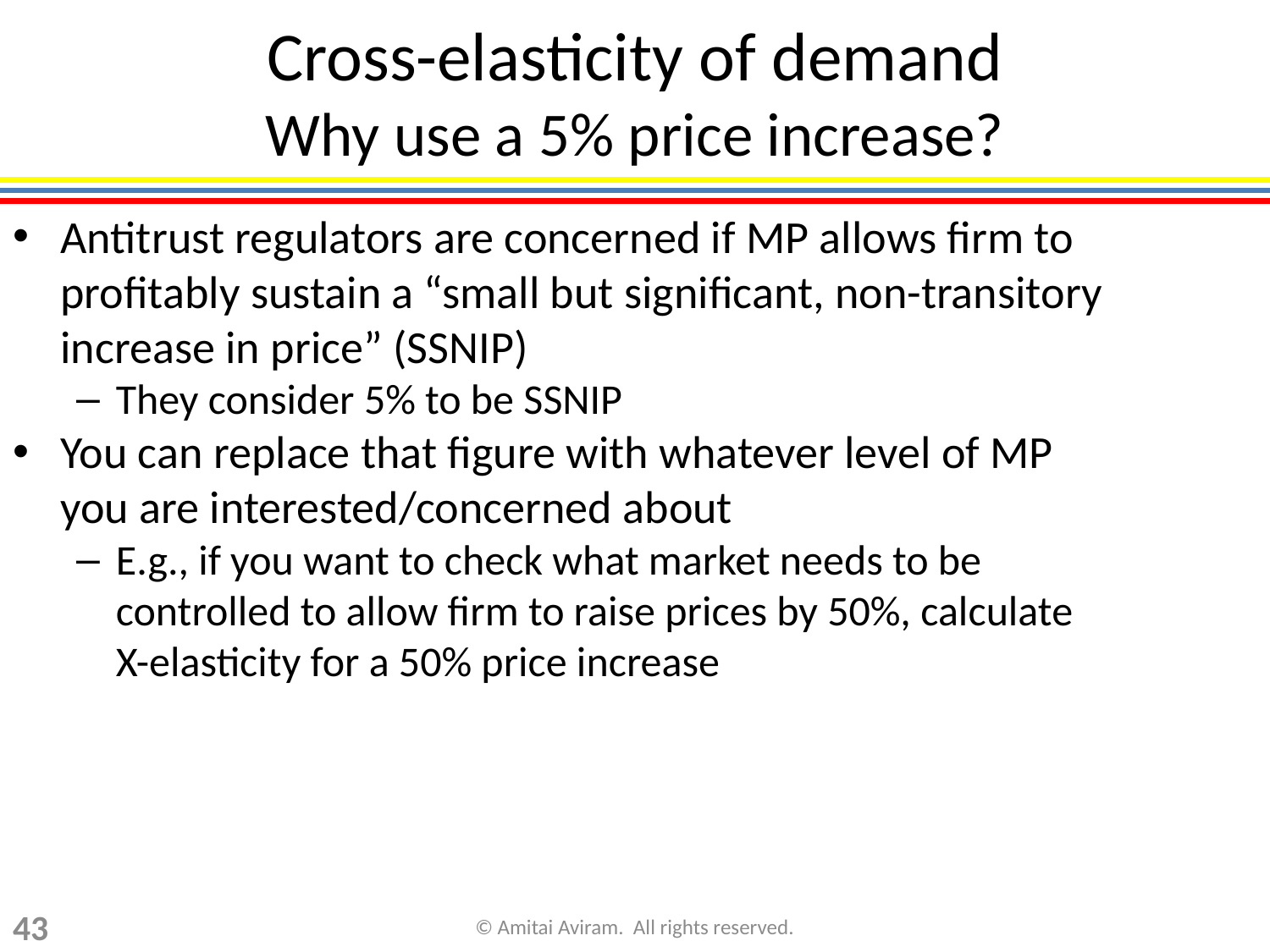

# Cross-elasticity of demand Why use a 5% price increase?
Antitrust regulators are concerned if MP allows firm to profitably sustain a “small but significant, non-transitory increase in price” (SSNIP)
They consider 5% to be SSNIP
You can replace that figure with whatever level of MP
you are interested/concerned about
E.g., if you want to check what market needs to be
controlled to allow firm to raise prices by 50%, calculate
X-elasticity for a 50% price increase
43
© Amitai Aviram.  All rights reserved.